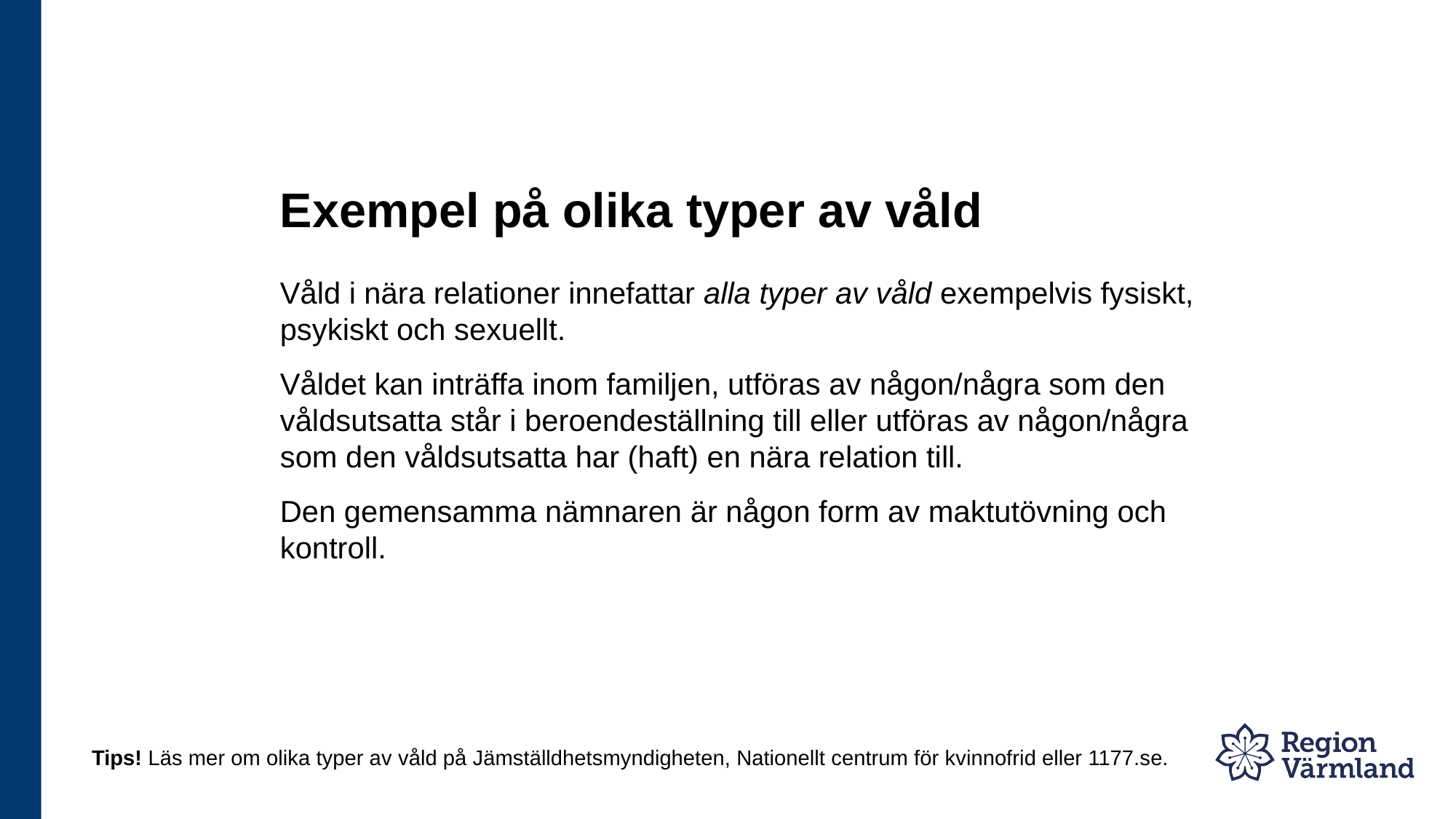

# Exempel på olika typer av våld
Våld i nära relationer innefattar alla typer av våld exempelvis fysiskt, psykiskt och sexuellt.
Våldet kan inträffa inom familjen, utföras av någon/några som den våldsutsatta står i beroendeställning till eller utföras av någon/några som den våldsutsatta har (haft) en nära relation till.
Den gemensamma nämnaren är någon form av maktutövning och kontroll.

Tips! Läs mer om olika typer av våld på Jämställdhetsmyndigheten, Nationellt centrum för kvinnofrid eller 1177.se.